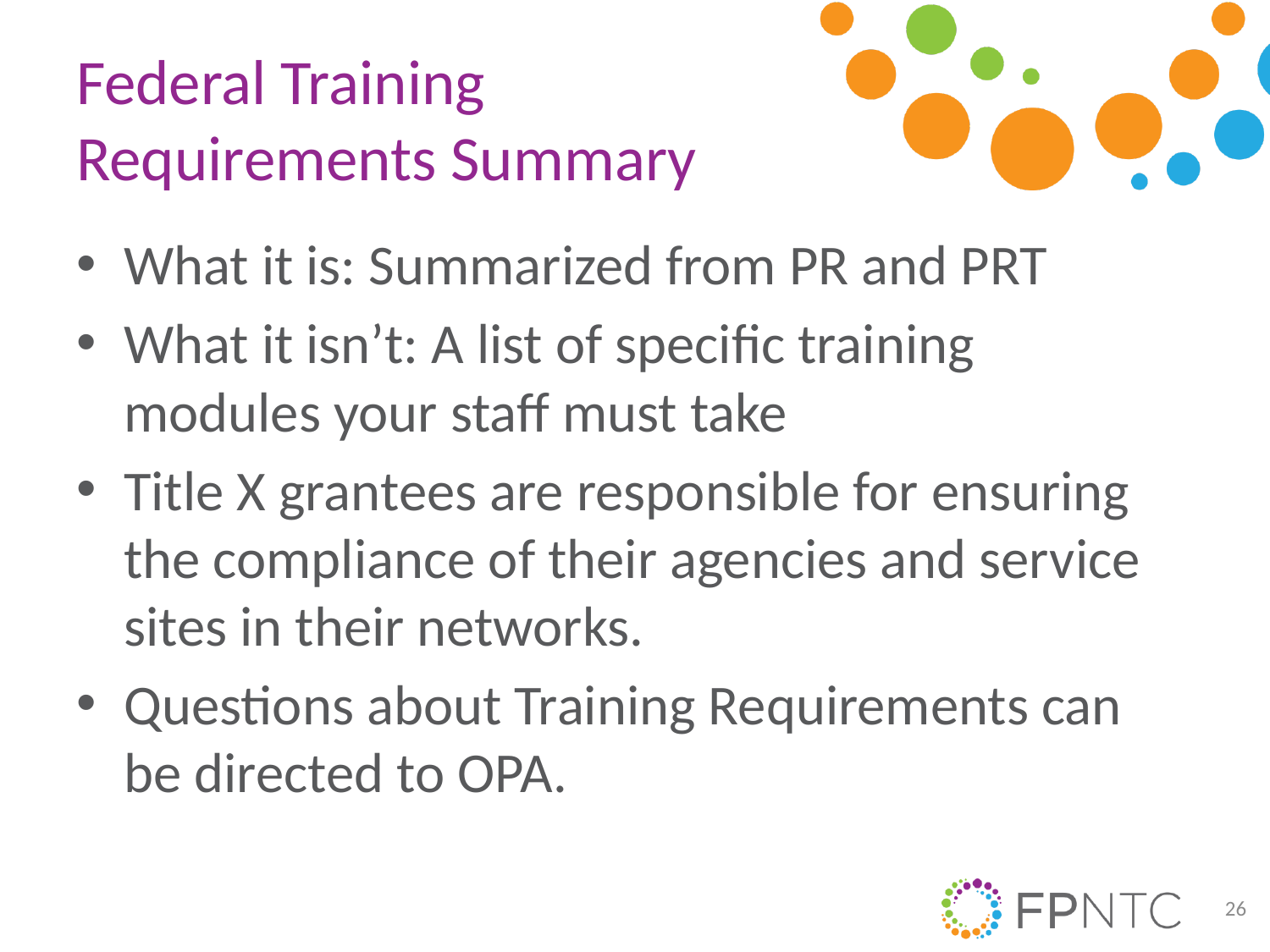

# Federal Training Requirements Summary
What it is: Summarized from PR and PRT
What it isn’t: A list of specific training modules your staff must take
Title X grantees are responsible for ensuring the compliance of their agencies and service sites in their networks.
Questions about Training Requirements can be directed to OPA.

26